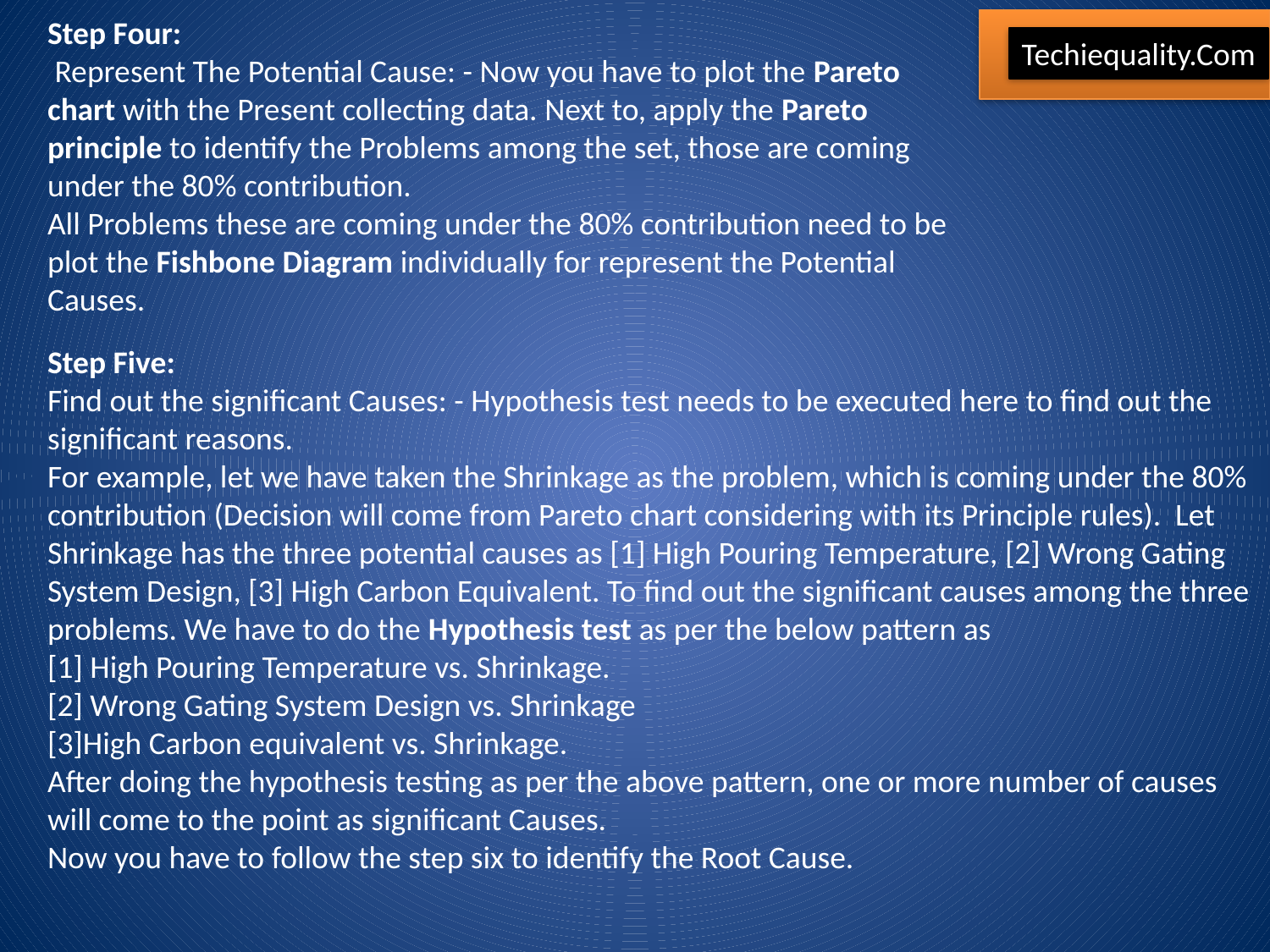

Step Four:
 Represent The Potential Cause: - Now you have to plot the Pareto chart with the Present collecting data. Next to, apply the Pareto principle to identify the Problems among the set, those are coming under the 80% contribution.
All Problems these are coming under the 80% contribution need to be plot the Fishbone Diagram individually for represent the Potential Causes.

Techiequality.Com
Step Five:
Find out the significant Causes: - Hypothesis test needs to be executed here to find out the significant reasons.
For example, let we have taken the Shrinkage as the problem, which is coming under the 80% contribution (Decision will come from Pareto chart considering with its Principle rules).  Let Shrinkage has the three potential causes as [1] High Pouring Temperature, [2] Wrong Gating System Design, [3] High Carbon Equivalent. To find out the significant causes among the three problems. We have to do the Hypothesis test as per the below pattern as
[1] High Pouring Temperature vs. Shrinkage.
[2] Wrong Gating System Design vs. Shrinkage
[3]High Carbon equivalent vs. Shrinkage.
After doing the hypothesis testing as per the above pattern, one or more number of causes will come to the point as significant Causes.
Now you have to follow the step six to identify the Root Cause.